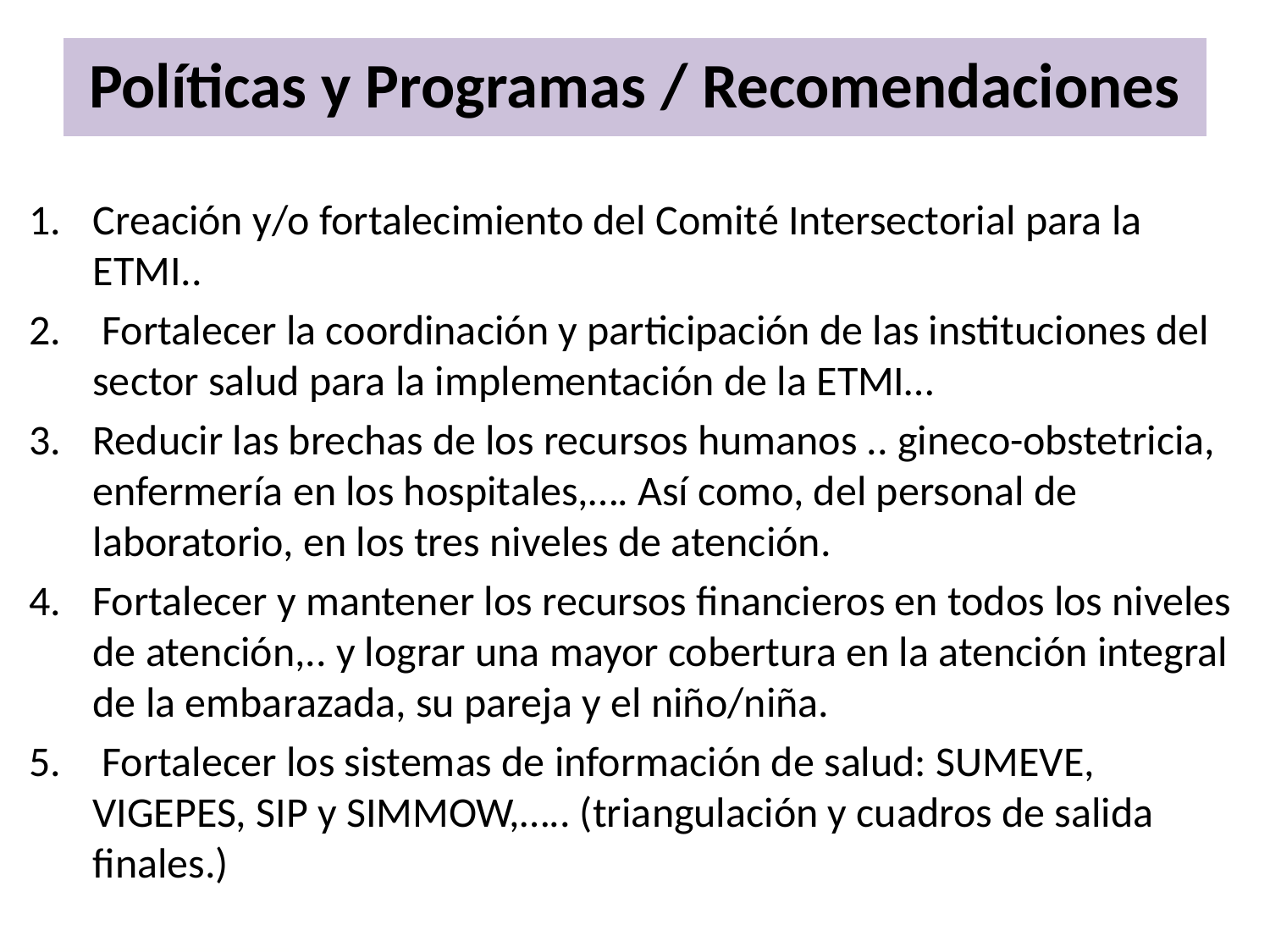

# Políticas y Programas / Recomendaciones
Creación y/o fortalecimiento del Comité Intersectorial para la ETMI..
 Fortalecer la coordinación y participación de las instituciones del sector salud para la implementación de la ETMI…
Reducir las brechas de los recursos humanos .. gineco-obstetricia, enfermería en los hospitales,…. Así como, del personal de laboratorio, en los tres niveles de atención.
Fortalecer y mantener los recursos financieros en todos los niveles de atención,.. y lograr una mayor cobertura en la atención integral de la embarazada, su pareja y el niño/niña.
 Fortalecer los sistemas de información de salud: SUMEVE, VIGEPES, SIP y SIMMOW,….. (triangulación y cuadros de salida finales.)